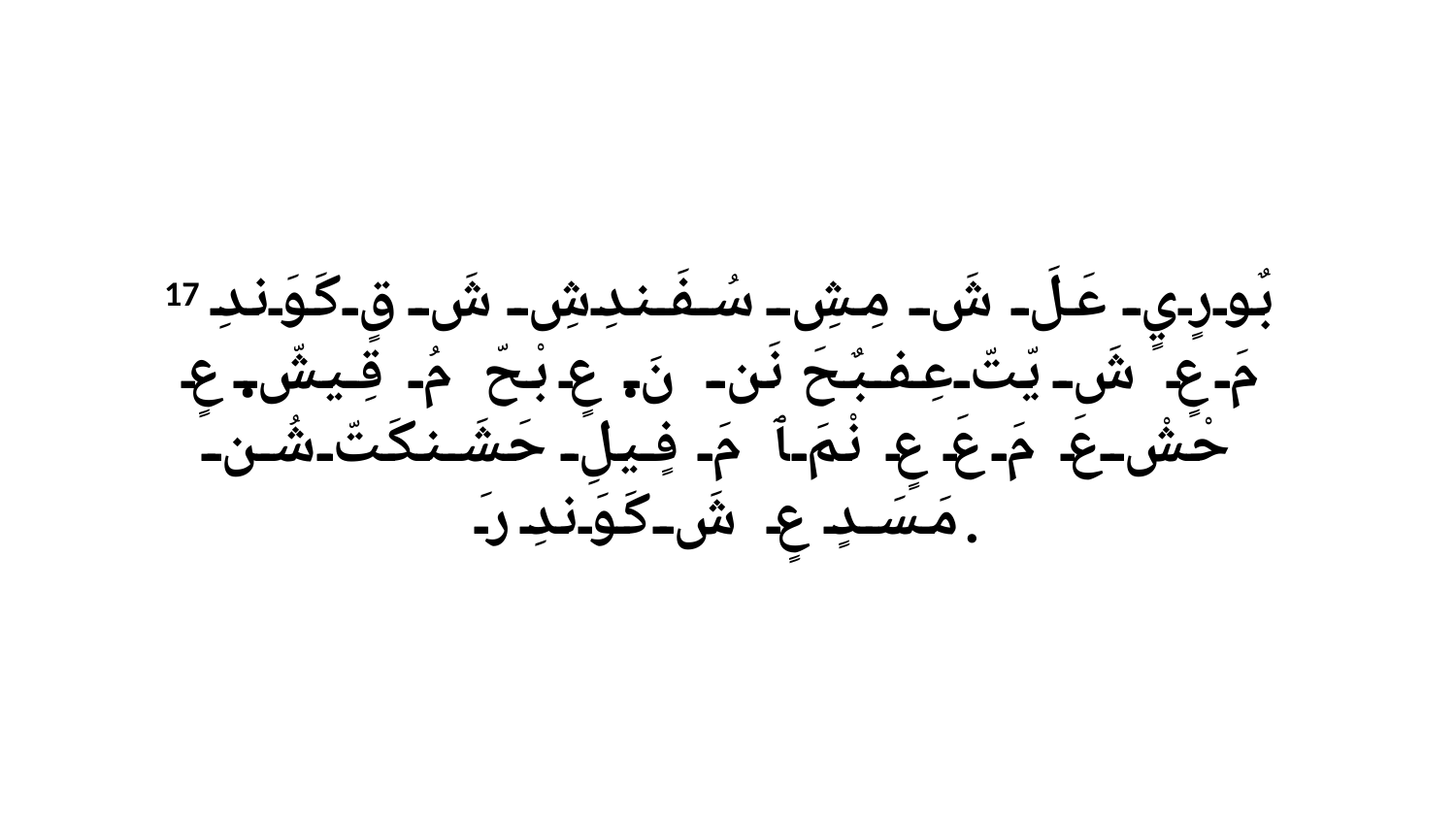

17 بٌورٍيٍ عَلَ شَ مِشِ سُفَندِشِ شَ قٍ كَوَندِ مَ عٍ شَ يّتّ عِفبٌحَ نَن نَ. عٍ بْحّ مُ قِيشّ. عٍ حْشْ عَ مَ عَ عٍ نْمَ ﭑ مَ فٍيلِ حَشَنكَتّ شُن مَسَدٍ عٍ شَ كَوَندِ رَ.